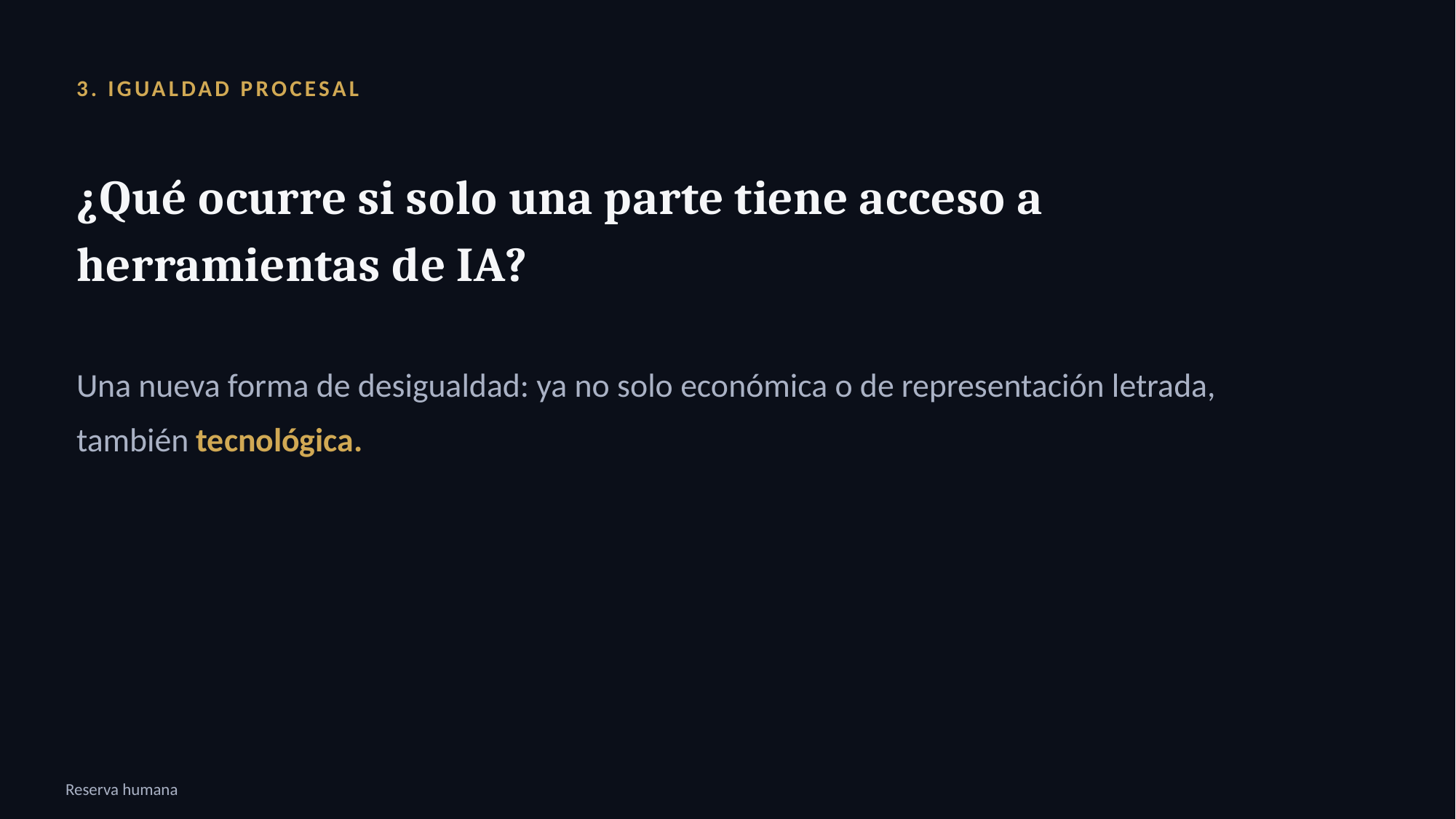

3. IGUALDAD PROCESAL
¿Qué ocurre si solo una parte tiene acceso a herramientas de IA?
Una nueva forma de desigualdad: ya no solo económica o de representación letrada, también tecnológica.
Reserva humana